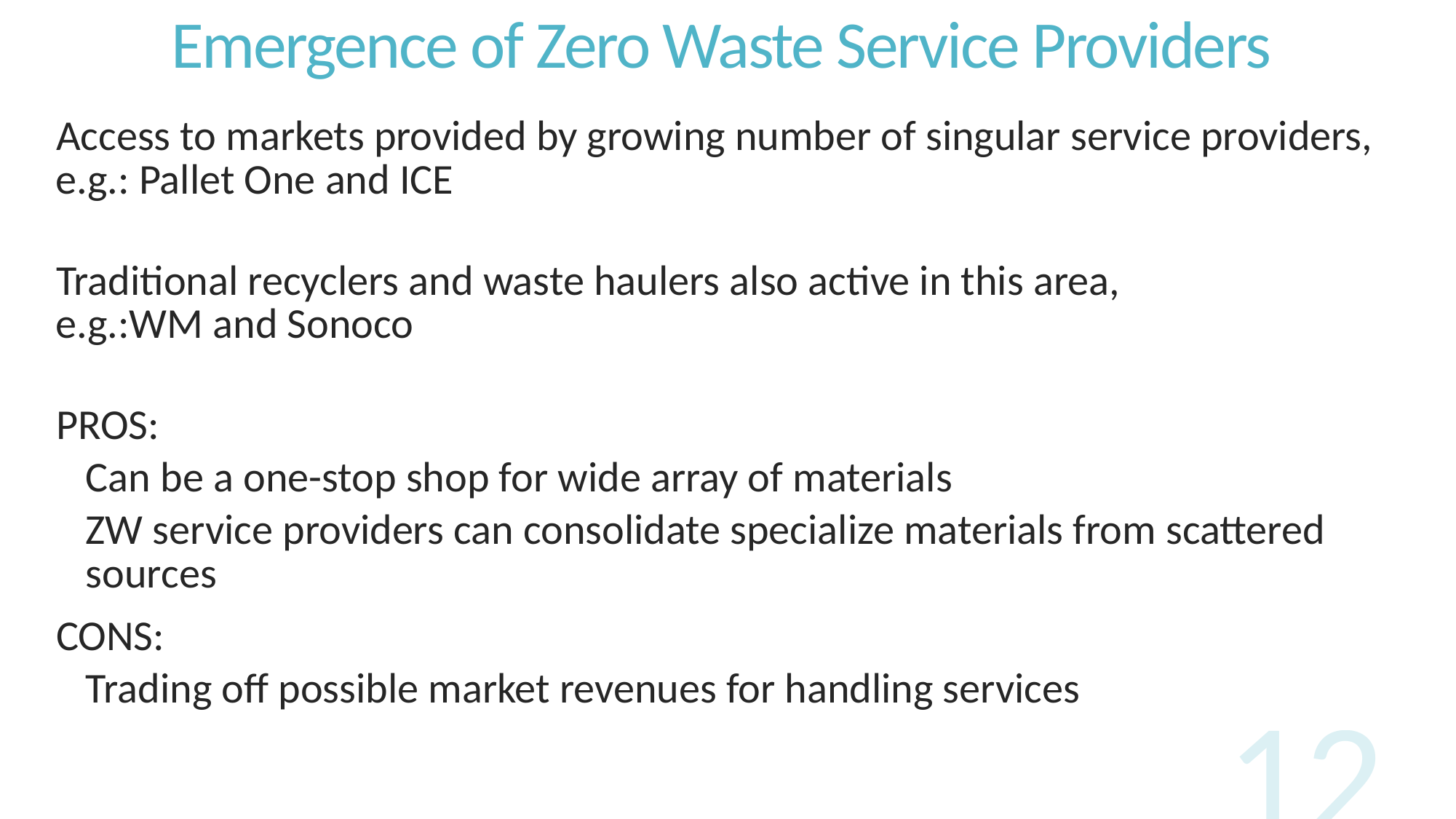

# Emergence of Zero Waste Service Providers
Access to markets provided by growing number of singular service providers, e.g.: Pallet One and ICE

Traditional recyclers and waste haulers also active in this area,
e.g.:WM and Sonoco

PROS:
Can be a one-stop shop for wide array of materials
ZW service providers can consolidate specialize materials from scattered sources
CONS:
Trading off possible market revenues for handling services
12